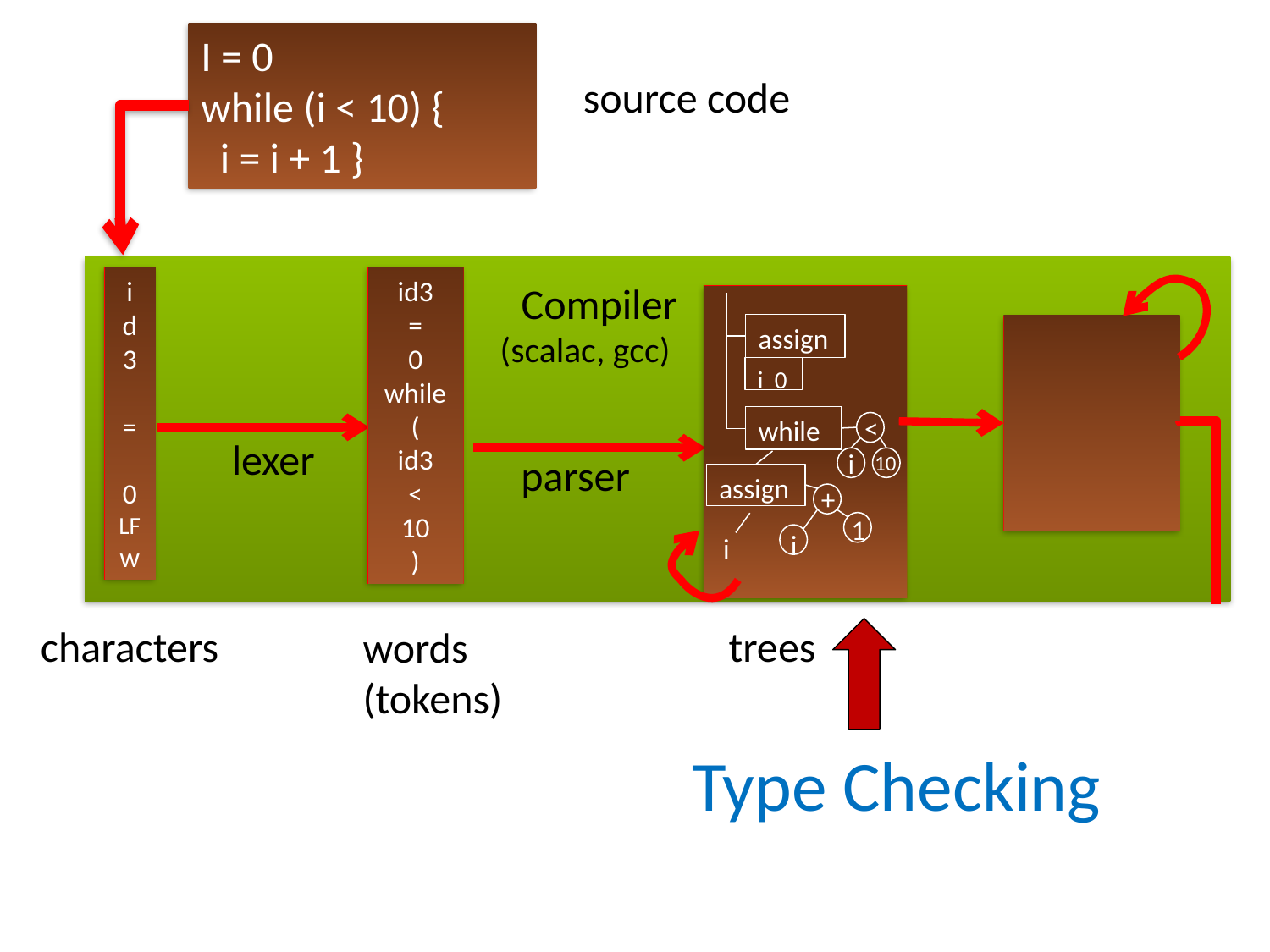

I = 0
while (i < 10) {
  i = i + 1 }
source code
Compiler
(scalac, gcc)

i
d3

=
0
LF
w
id3
=
0
while
(
id3
<
10
)
lexer

assign
i  0
<
while

i
10

assign
+

1

i

parser

i

trees
characters
words
(tokens)

Type Checking